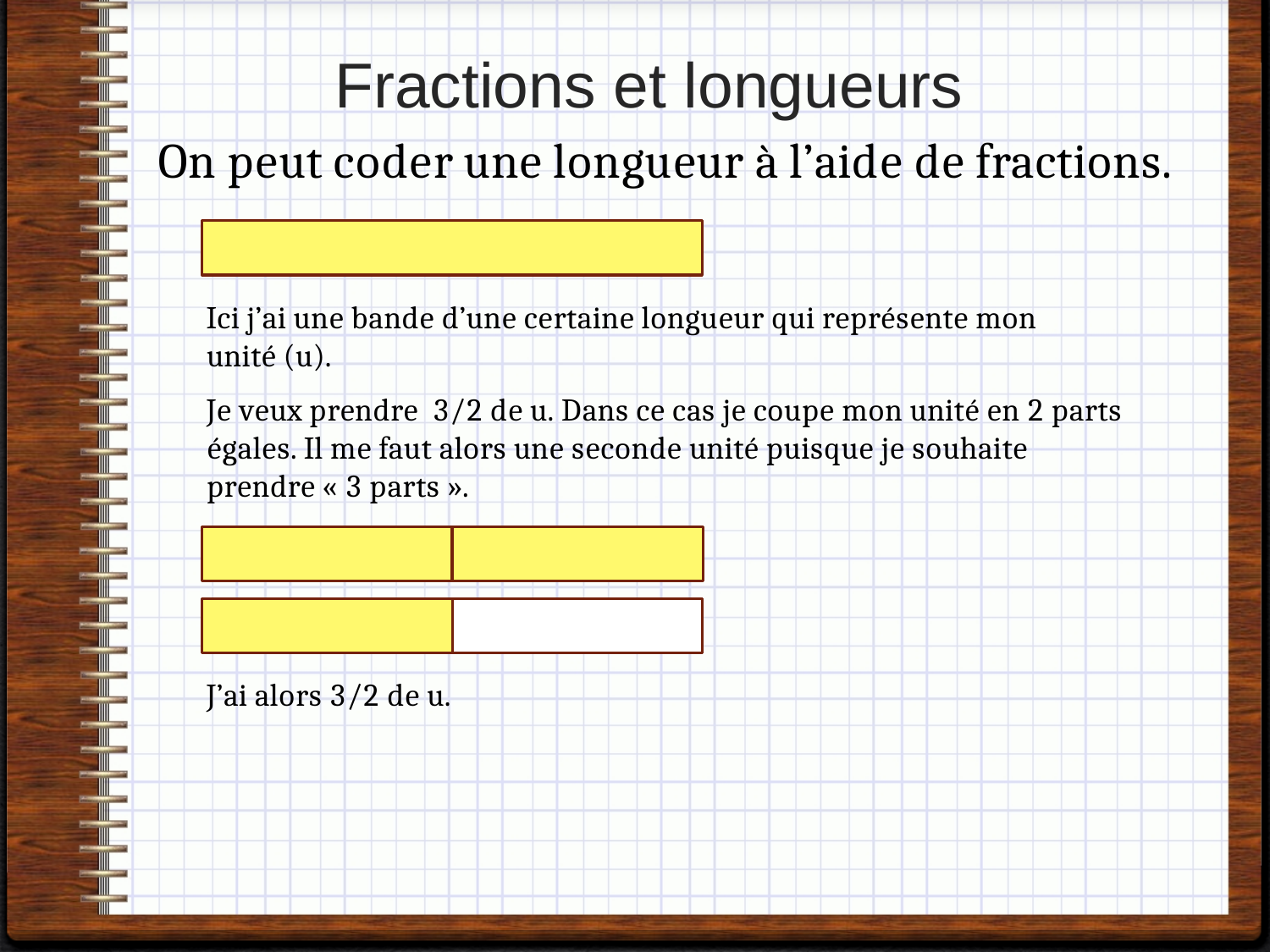

# Fractions et longueurs
On peut coder une longueur à l’aide de fractions.

Ici j’ai une bande d’une certaine longueur qui représente mon unité (u).
Je veux prendre  3/2 de u. Dans ce cas je coupe mon unité en 2 parts égales. Il me faut alors une seconde unité puisque je souhaite prendre « 3 parts ».

J’ai alors 3/2 de u.